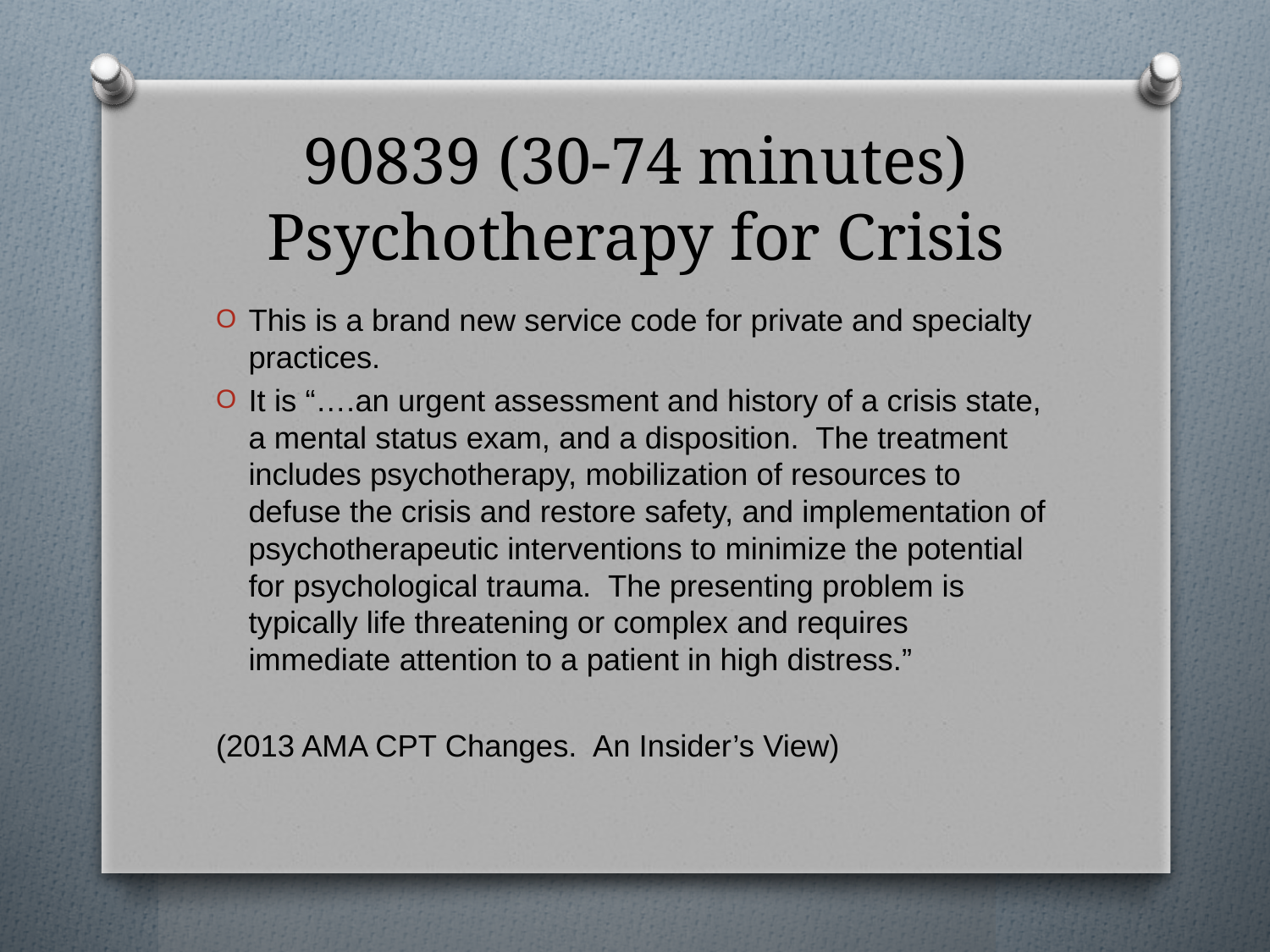

# 90839 (30-74 minutes) Psychotherapy for Crisis
This is a brand new service code for private and specialty practices.
It is “….an urgent assessment and history of a crisis state, a mental status exam, and a disposition.  The treatment includes psychotherapy, mobilization of resources to defuse the crisis and restore safety, and implementation of psychotherapeutic interventions to minimize the potential for psychological trauma.  The presenting problem is typically life threatening or complex and requires immediate attention to a patient in high distress.”

(2013 AMA CPT Changes.  An Insider’s View)